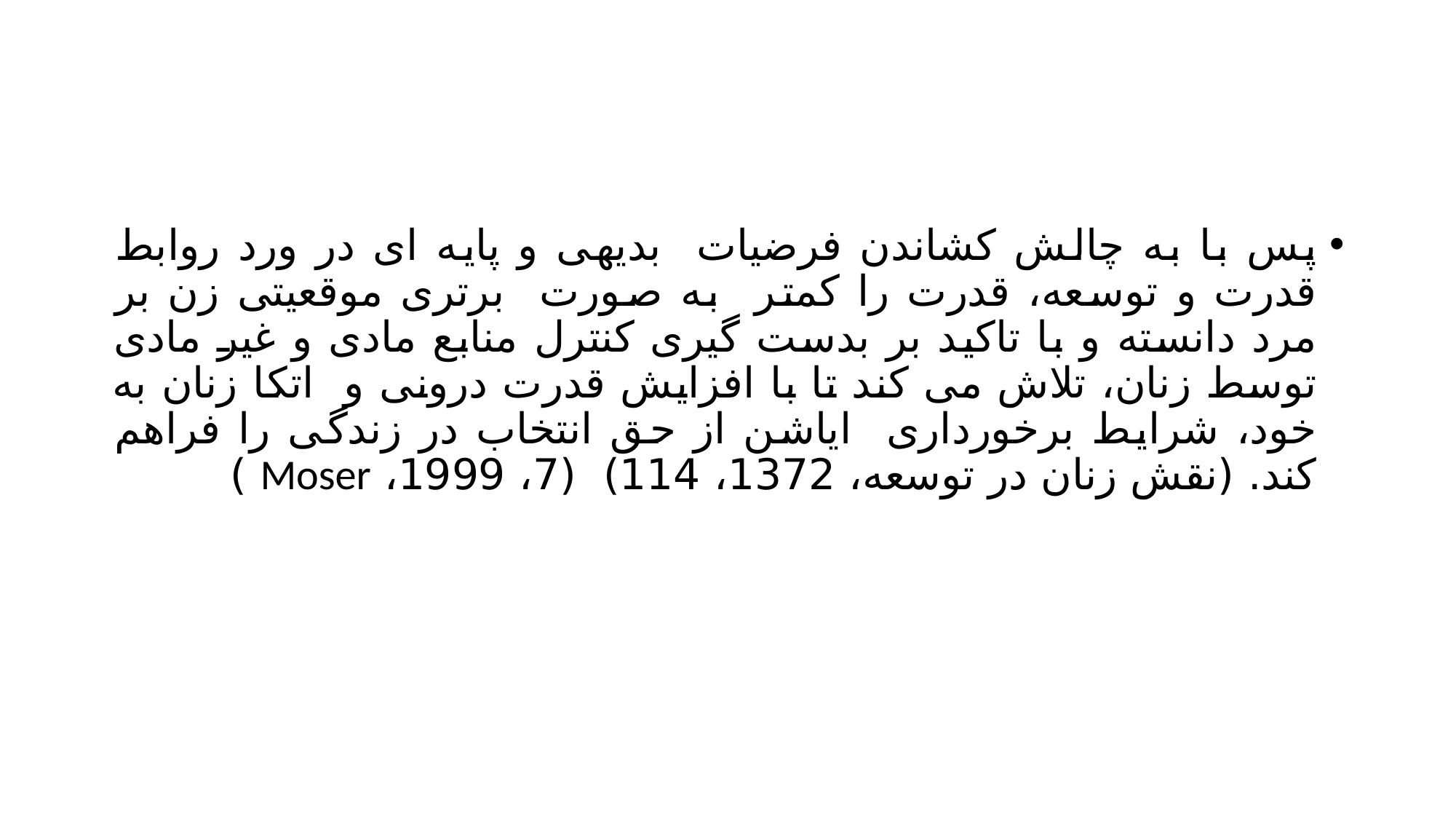

#
پس با به چالش کشاندن فرضیات  بدیهی و پایه ای در ورد روابط قدرت و توسعه، قدرت را کمتر  به صورت  برتری موقعیتی زن بر مرد دانسته و با تاکید بر بدست گیری کنترل منابع مادی و غیر مادی توسط زنان، تلاش می کند تا با افزایش قدرت درونی و  اتکا زنان به خود، شرایط برخورداری  ایاشن از حق انتخاب در زندگی را فراهم کند. (نقش زنان در توسعه، 1372، 114)  (7، 1999، Moser )